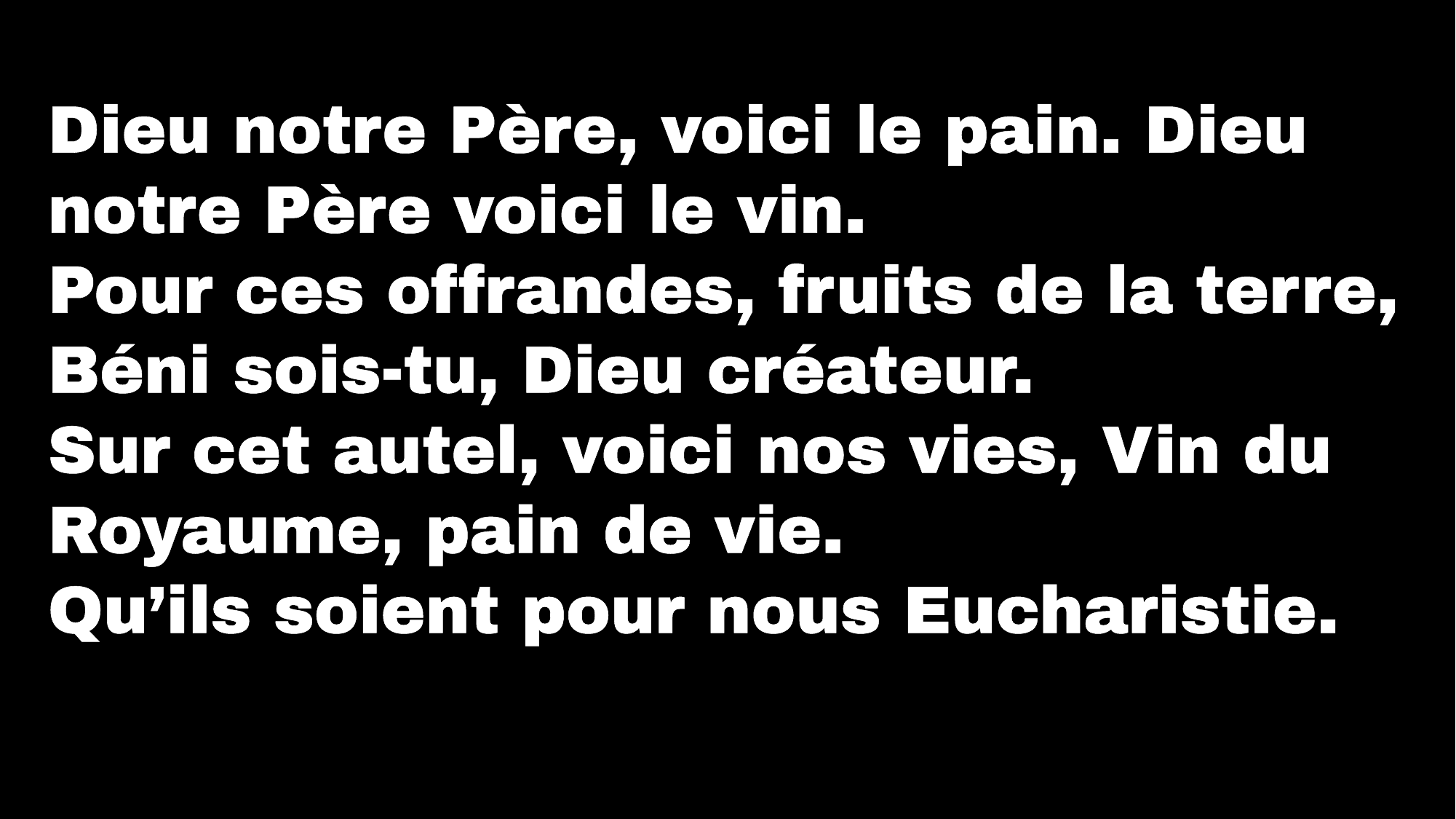

Dieu notre Père, voici le pain. Dieu notre Père voici le vin.
Pour ces offrandes, fruits de la terre, Béni sois-tu, Dieu créateur.
Sur cet autel, voici nos vies, Vin du Royaume, pain de vie.
Qu’ils soient pour nous Eucharistie.